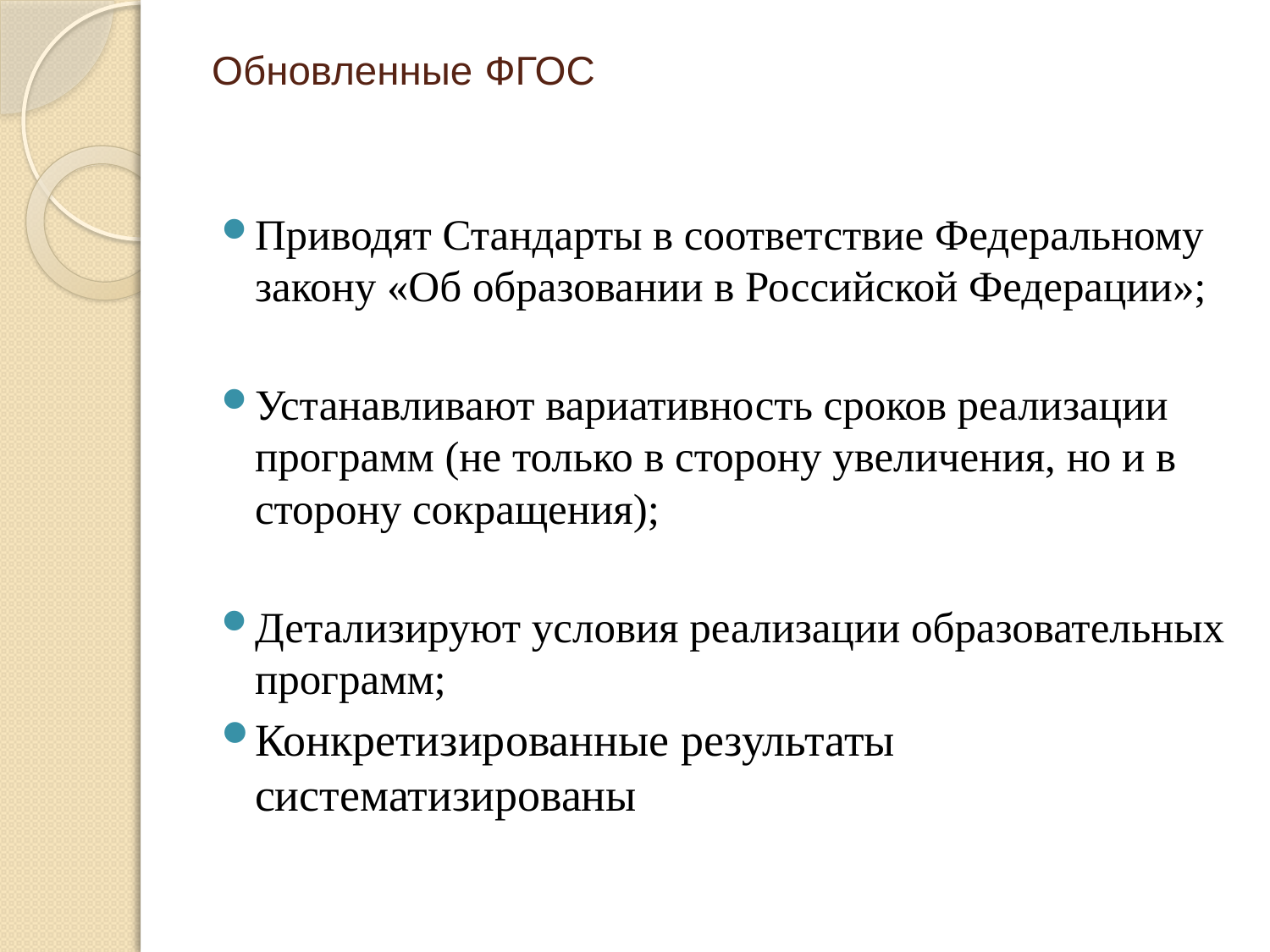

# Обновленные ФГОС
Приводят Стандарты в соответствие Федеральному закону «Об образовании в Российской Федерации»;

Устанавливают вариативность сроков реализации программ (не только в сторону увеличения, но и в сторону сокращения);

Детализируют условия реализации образовательных программ;
Конкретизированные результаты систематизированы